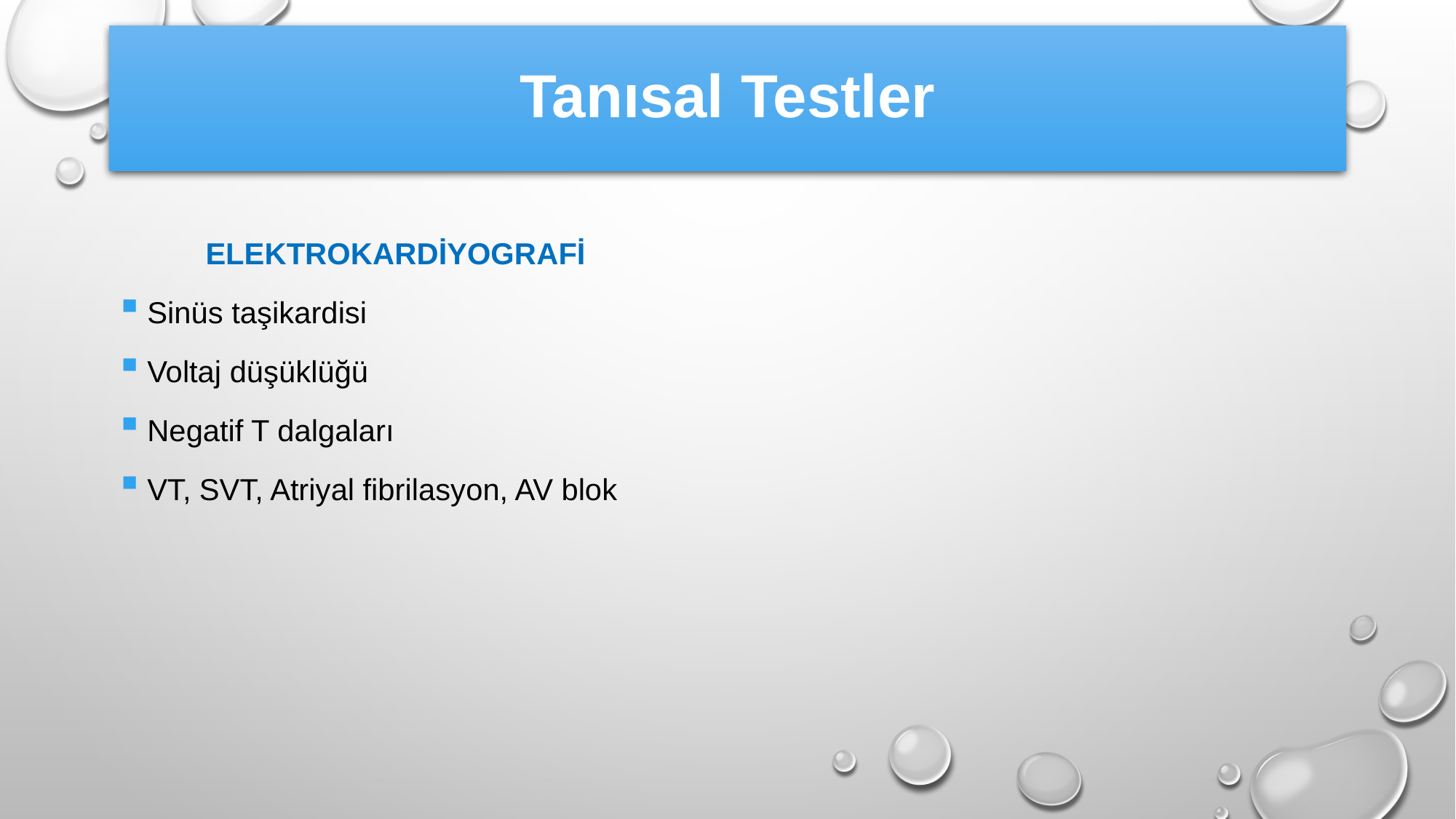

# Tanısal Testler
ElekTrOKARDİYOGRAFİ
Sinüs taşikardisi
Voltaj düşüklüğü
Negatif T dalgaları
VT, SVT, Atriyal fibrilasyon, AV blok